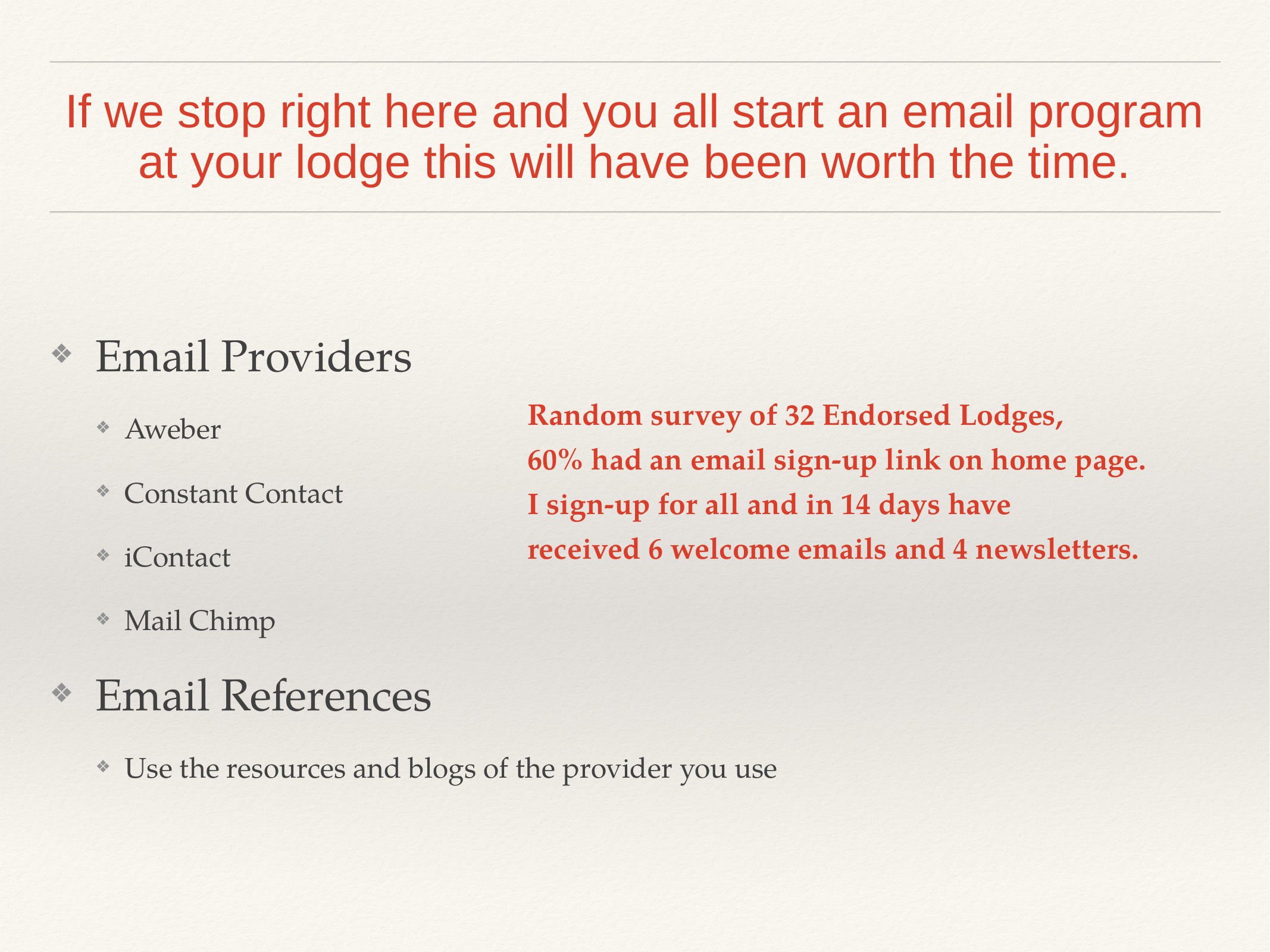

# If we stop right here and you all start an email program at your lodge this will have been worth the time.
Email Providers
Aweber
Constant Contact
iContact
Mail Chimp
Email References
Use the resources and blogs of the provider you use
Random survey of 32 Endorsed Lodges,
60% had an email sign-up link on home page.
I sign-up for all and in 14 days have
received 6 welcome emails and 4 newsletters.